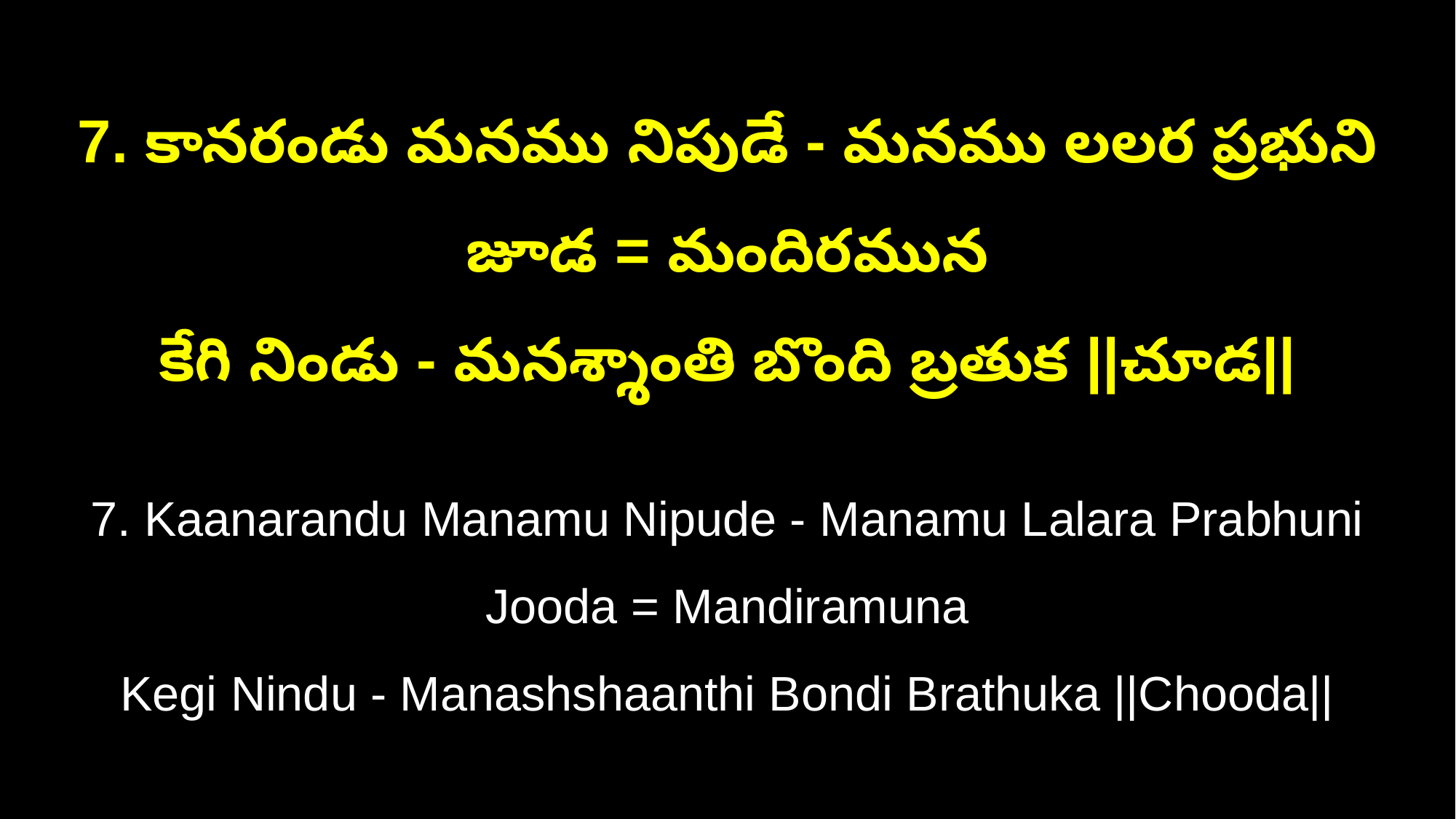

7. కానరండు మనము నిపుడే - మనము లలర ప్రభుని జూడ = మందిరమున
కేగి నిండు - మనశ్శాంతి బొంది బ్రతుక ||చూడ||
7. Kaanarandu Manamu Nipude - Manamu Lalara Prabhuni Jooda = Mandiramuna
Kegi Nindu - Manashshaanthi Bondi Brathuka ||Chooda||